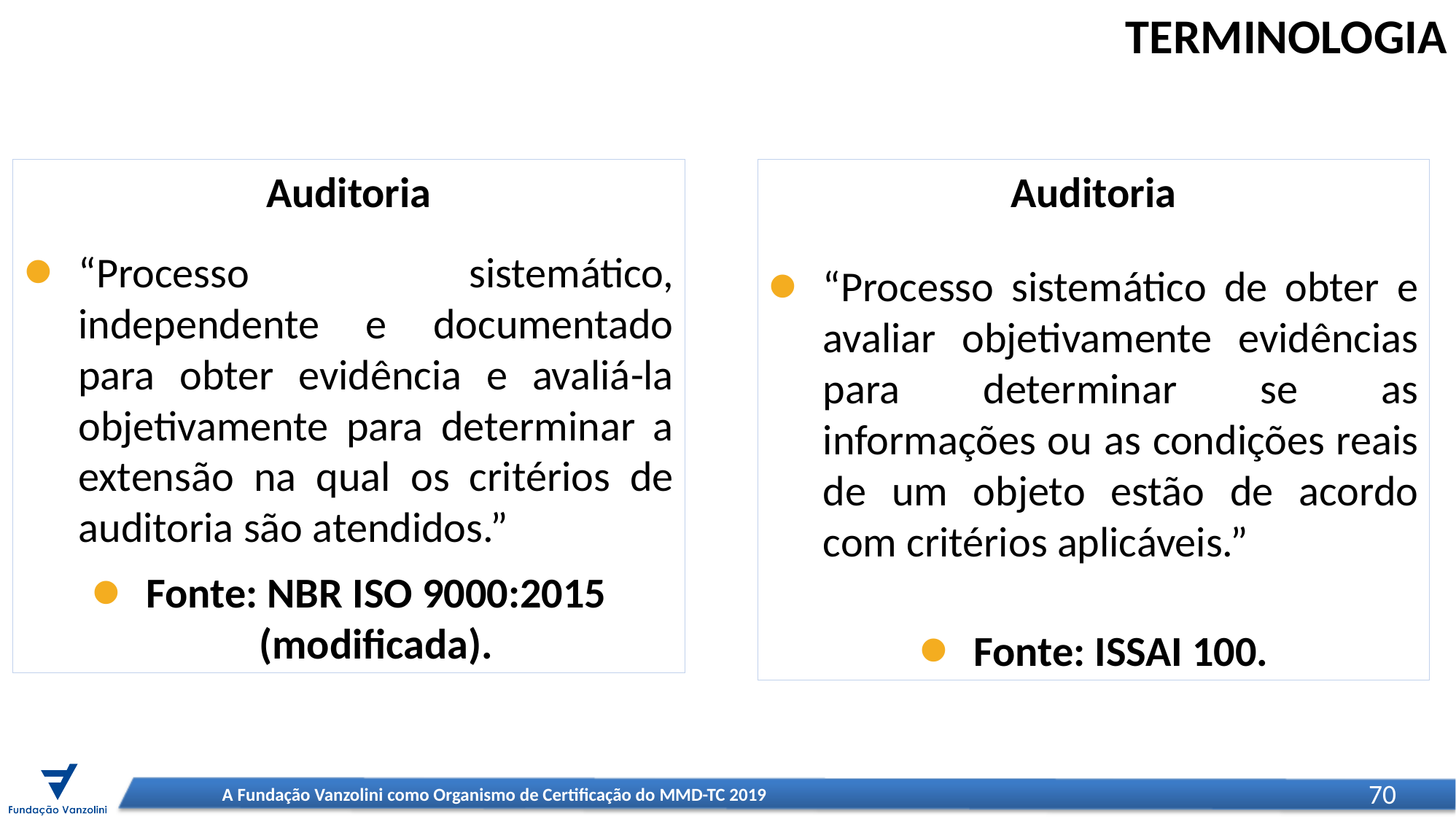

TERMINOLOGIA
Auditoria

“Processo sistemático, independente e documentado para obter evidência e avaliá-la objetivamente para determinar a extensão na qual os critérios de auditoria são atendidos.”

Fonte: NBR ISO 9000:2015 (modificada).
Auditoria

“Processo sistemático de obter e avaliar objetivamente evidências para determinar se as informações ou as condições reais de um objeto estão de acordo com critérios aplicáveis.”

Fonte: ISSAI 100.